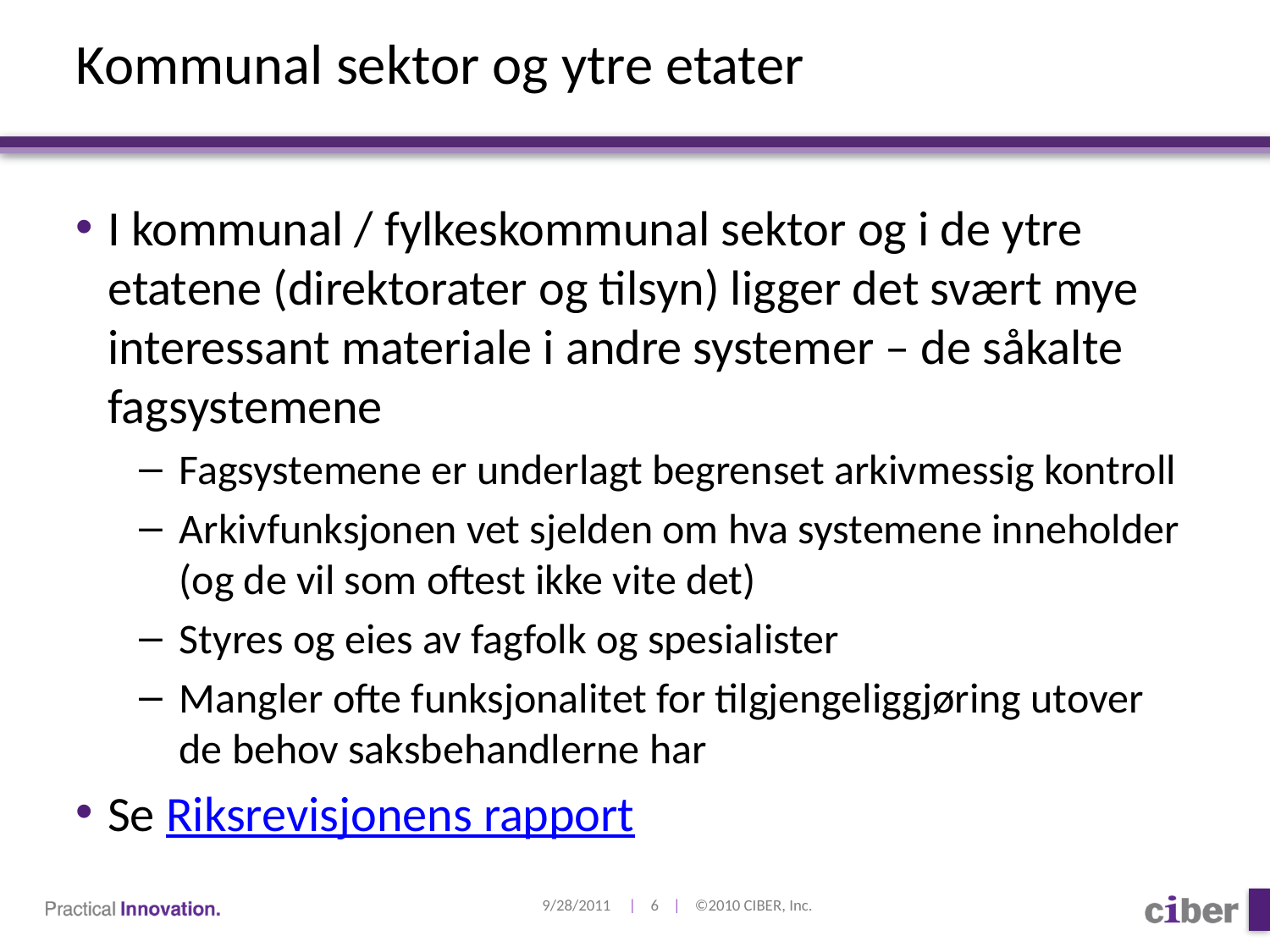

# Kommunal sektor og ytre etater
I kommunal / fylkeskommunal sektor og i de ytre etatene (direktorater og tilsyn) ligger det svært mye interessant materiale i andre systemer – de såkalte fagsystemene
Fagsystemene er underlagt begrenset arkivmessig kontroll
Arkivfunksjonen vet sjelden om hva systemene inneholder (og de vil som oftest ikke vite det)
Styres og eies av fagfolk og spesialister
Mangler ofte funksjonalitet for tilgjengeliggjøring utover de behov saksbehandlerne har
Se Riksrevisjonens rapport